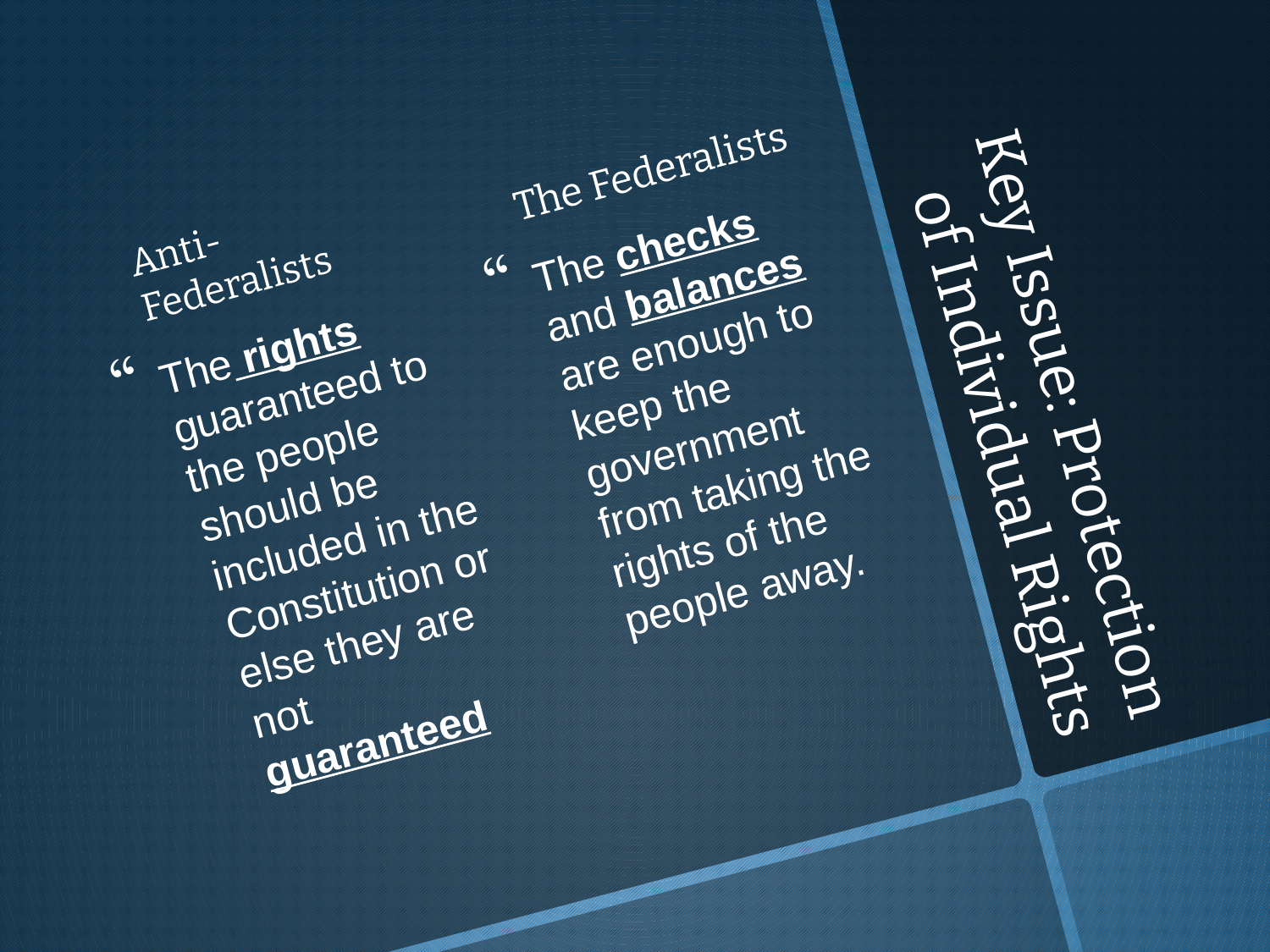

The Federalists
Anti-Federalists
The checks and balances are enough to keep the government from taking the rights of the people away.

The rights guaranteed to the people should be included in the Constitution or else they are not guaranteed

# Key Issue: Protection of Individual Rights